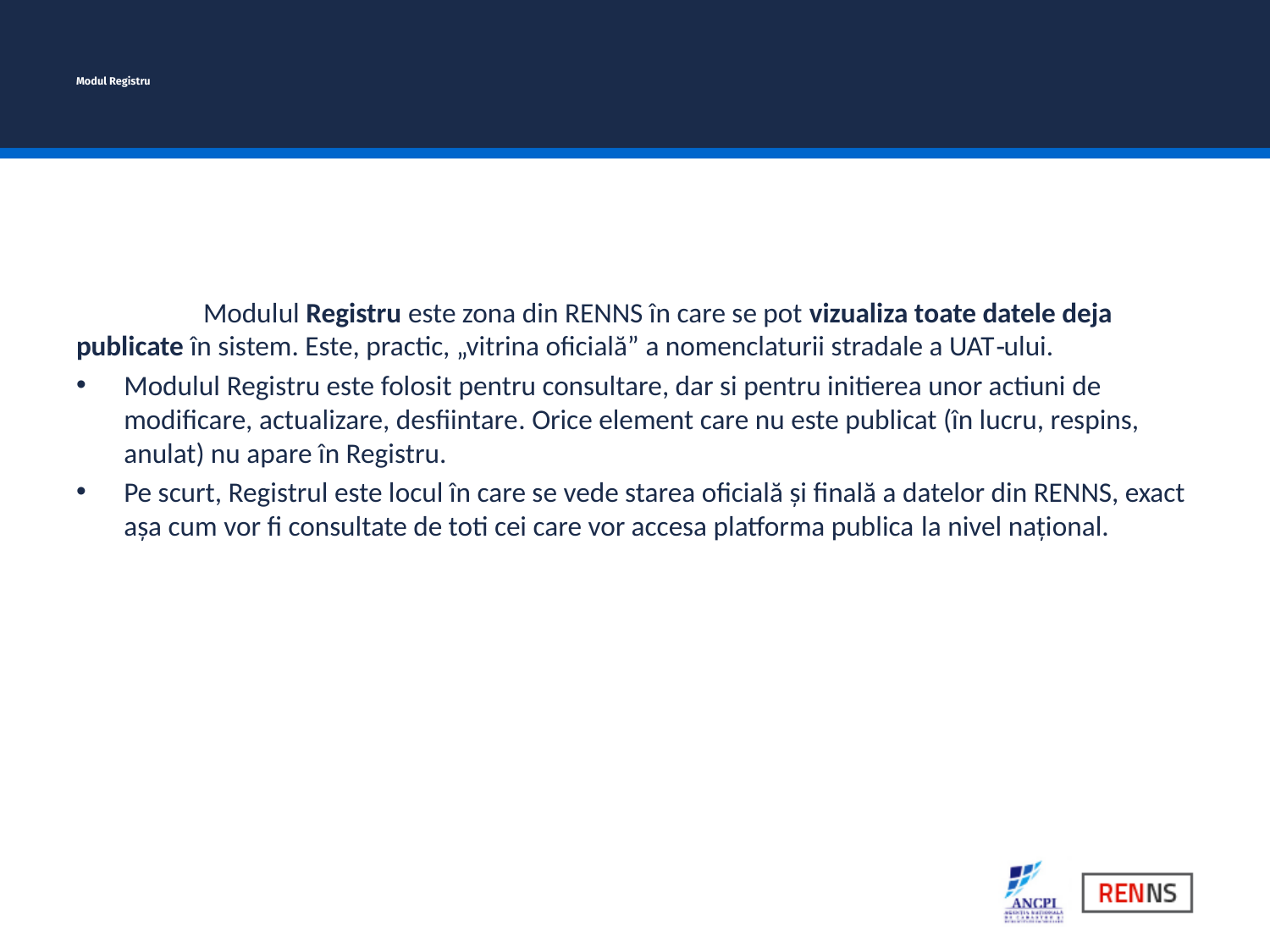

# Modul Registru
	Modulul Registru este zona din RENNS în care se pot vizualiza toate datele deja publicate în sistem. Este, practic, „vitrina oficială” a nomenclaturii stradale a UAT‑ului.
Modulul Registru este folosit pentru consultare, dar si pentru initierea unor actiuni de modificare, actualizare, desfiintare. Orice element care nu este publicat (în lucru, respins, anulat) nu apare în Registru.
Pe scurt, Registrul este locul în care se vede starea oficială și finală a datelor din RENNS, exact așa cum vor fi consultate de toti cei care vor accesa platforma publica la nivel național.